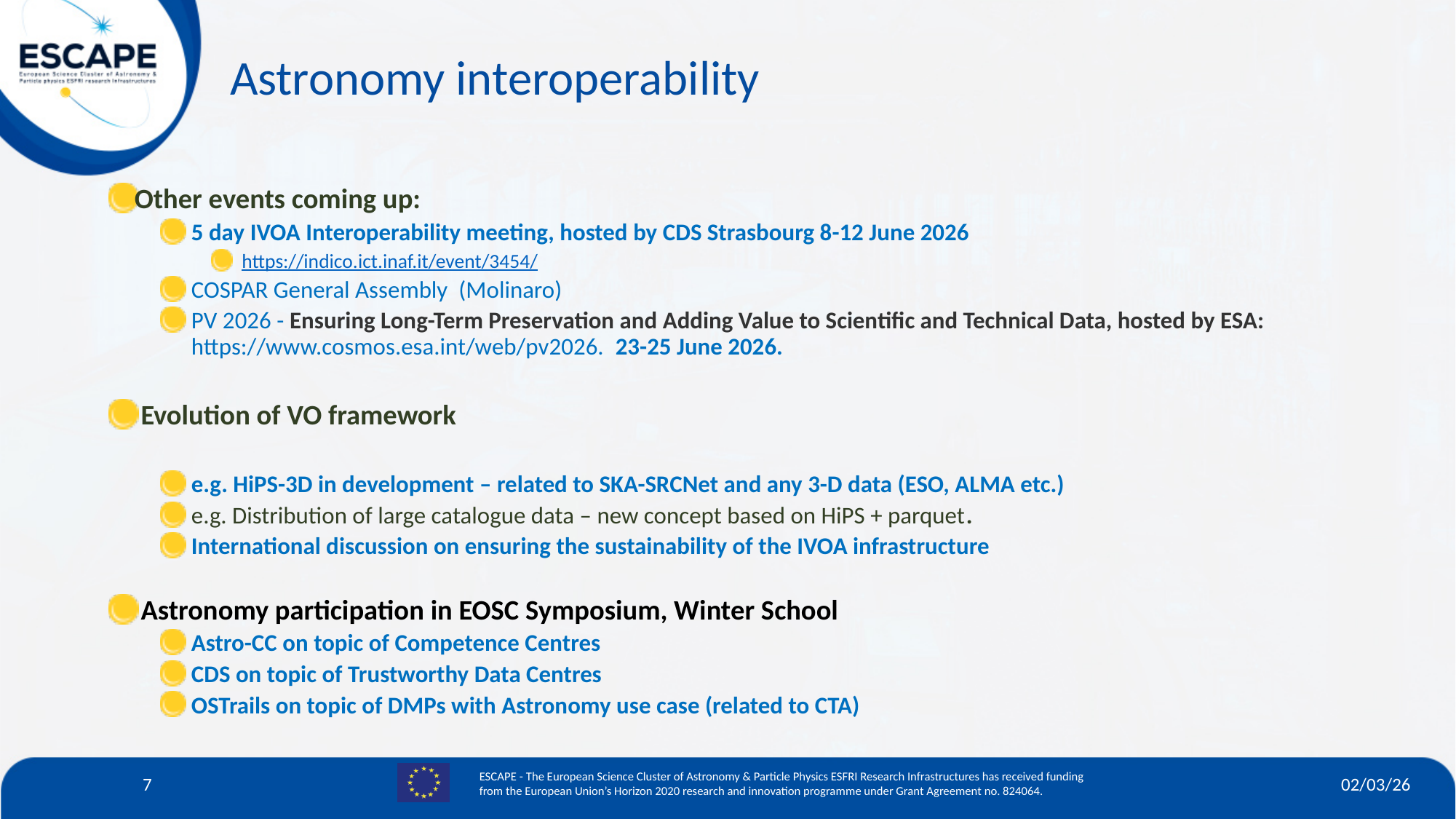

# Astronomy interoperability
Other events coming up:
 5 day IVOA Interoperability meeting, hosted by CDS Strasbourg 8-12 June 2026
 https://indico.ict.inaf.it/event/3454/
 COSPAR General Assembly  (Molinaro)
 PV 2026 - Ensuring Long-Term Preservation and Adding Value to Scientific and Technical Data, hosted by ESA:   https://www.cosmos.esa.int/web/pv2026.  23-25 June 2026.

 Evolution of VO framework

 e.g. HiPS-3D in development – related to SKA-SRCNet and any 3-D data (ESO, ALMA etc.)
 e.g. Distribution of large catalogue data – new concept based on HiPS + parquet.
 International discussion on ensuring the sustainability of the IVOA infrastructure
 Astronomy participation in EOSC Symposium, Winter School
 Astro-CC on topic of Competence Centres
 CDS on topic of Trustworthy Data Centres
 OSTrails on topic of DMPs with Astronomy use case (related to CTA)

02/03/26
7